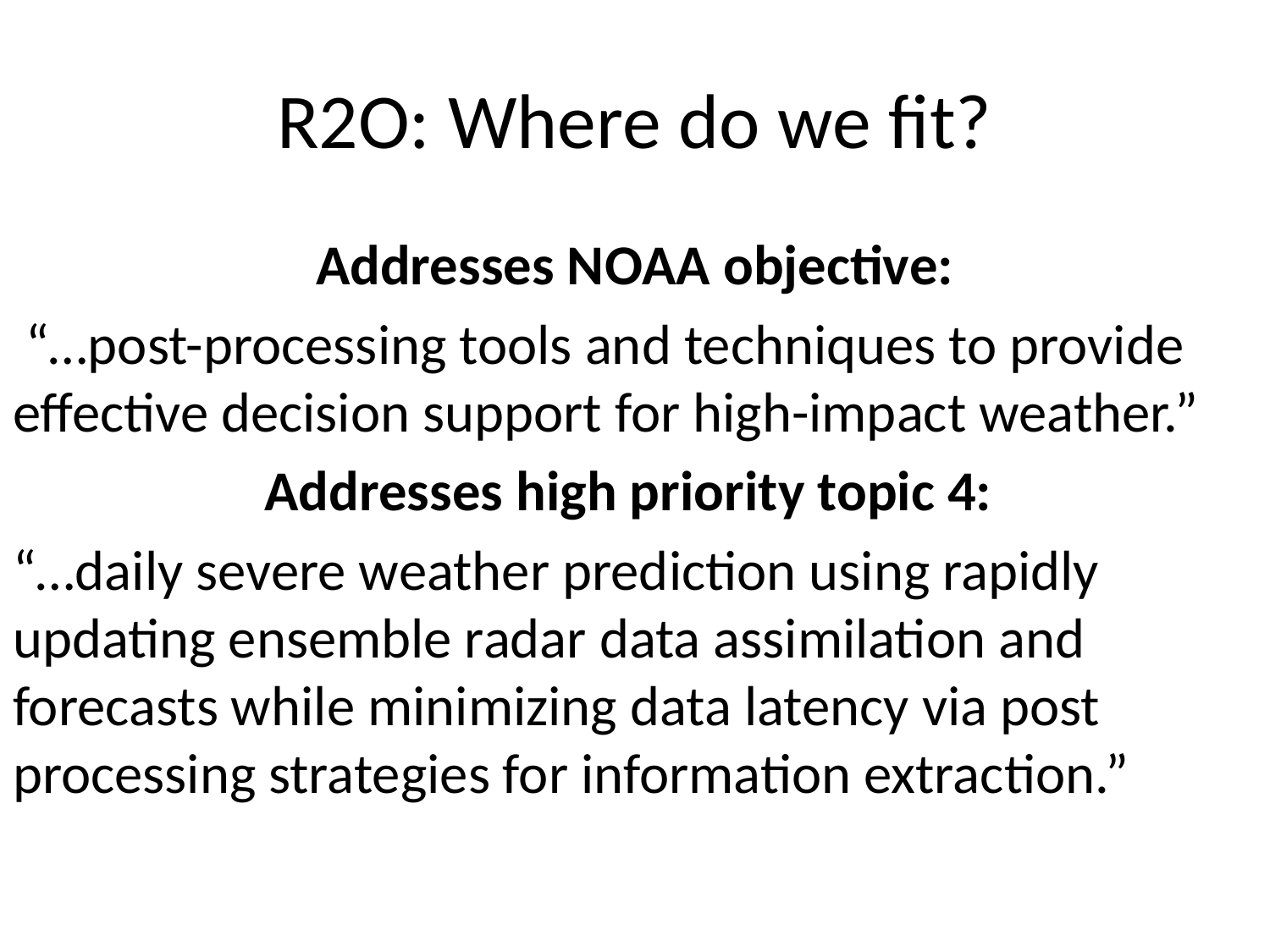

# R2O: Where do we fit?
Addresses NOAA objective:
 “…post-processing tools and techniques to provide effective decision support for high-impact weather.”
Addresses high priority topic 4:
“…daily severe weather prediction using rapidly updating ensemble radar data assimilation and forecasts while minimizing data latency via post processing strategies for information extraction.”